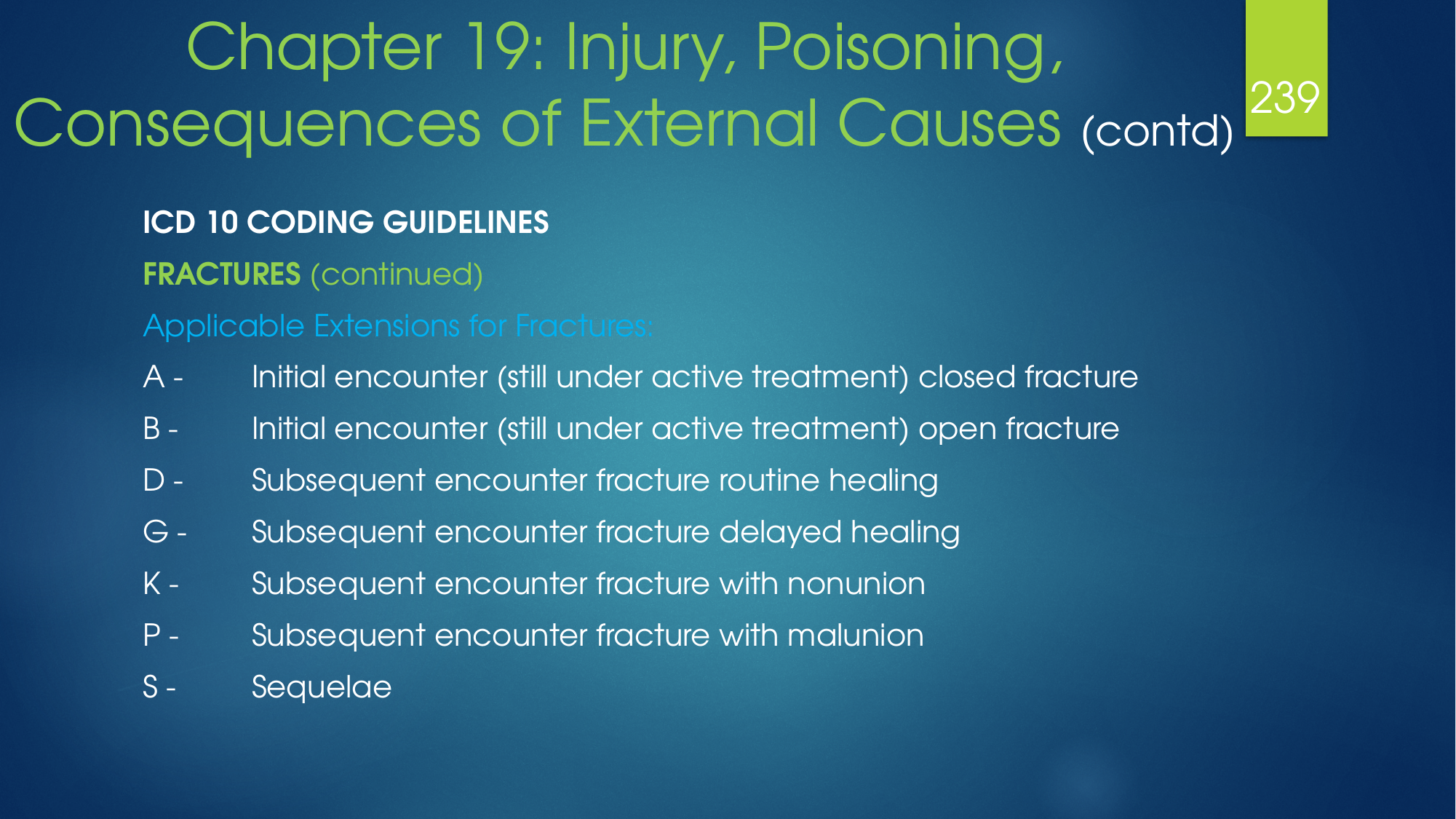

# Chapter 19: Injury, Poisoning, Consequences of External Causes (contd)
239
ICD 10 CODING GUIDELINES
FRACTURES (continued)
Applicable Extensions for Fractures:
A -	Initial encounter (still under active treatment) closed fracture
B -	Initial encounter (still under active treatment) open fracture
D -	Subsequent encounter fracture routine healing
G -	Subsequent encounter fracture delayed healing
K -	Subsequent encounter fracture with nonunion
P - 	Subsequent encounter fracture with malunion
S - 	Sequelae